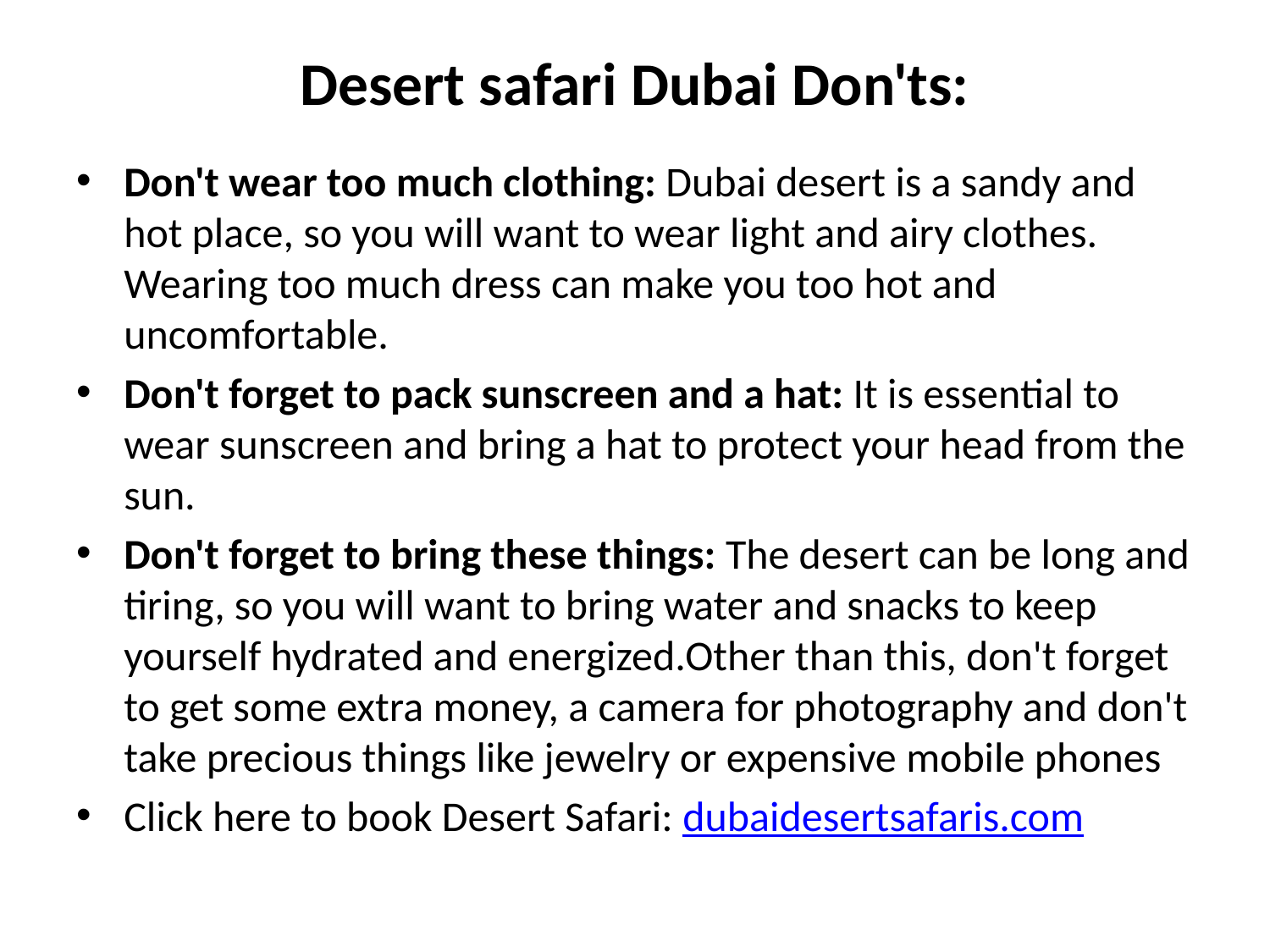

# Desert safari Dubai Don'ts:
Don't wear too much clothing: Dubai desert is a sandy and hot place, so you will want to wear light and airy clothes. Wearing too much dress can make you too hot and uncomfortable.
Don't forget to pack sunscreen and a hat: It is essential to wear sunscreen and bring a hat to protect your head from the sun.
Don't forget to bring these things: The desert can be long and tiring, so you will want to bring water and snacks to keep yourself hydrated and energized.Other than this, don't forget to get some extra money, a camera for photography and don't take precious things like jewelry or expensive mobile phones
Click here to book Desert Safari: dubaidesertsafaris.com